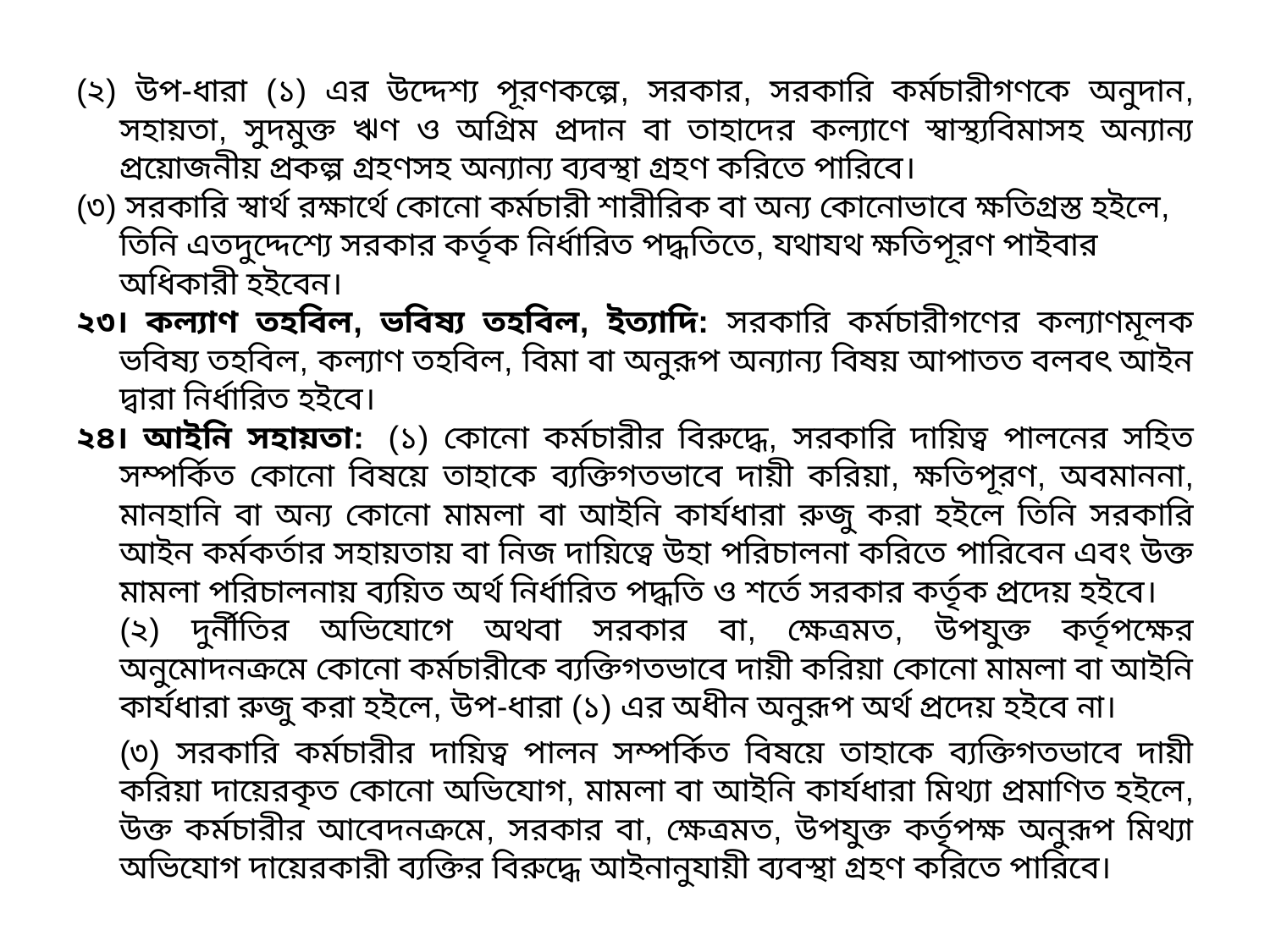

(২) উপ-ধারা (১) এর উদ্দেশ্য পূরণকল্পে, সরকার, সরকারি কর্মচারীগণকে অনুদান, সহায়তা, সুদমুক্ত ঋণ ও অগ্রিম প্রদান বা তাহাদের কল্যাণে স্বাস্থ্যবিমাসহ অন্যান্য প্রয়োজনীয় প্রকল্প গ্রহণসহ অন্যান্য ব্যবস্থা গ্রহণ করিতে পারিবে।
(৩) সরকারি স্বার্থ রক্ষার্থে কোনো কর্মচারী শারীরিক বা অন্য কোনোভাবে ক্ষতিগ্রস্ত হইলে, তিনি এতদুদ্দেশ্যে সরকার কর্তৃক নির্ধারিত পদ্ধতিতে, যথাযথ ক্ষতিপূরণ পাইবার অধিকারী হইবেন।
২৩। কল্যাণ তহবিল, ভবিষ্য তহবিল, ইত্যাদি: সরকারি কর্মচারীগণের কল্যাণমূলক ভবিষ্য তহবিল, কল্যাণ তহবিল, বিমা বা অনুরূপ অন্যান্য বিষয় আপাতত বলবৎ আইন দ্বারা নির্ধারিত হইবে।
২৪। আইনি সহায়তা:  (১) কোনো কর্মচারীর বিরুদ্ধে, সরকারি দায়িত্ব পালনের সহিত সম্পর্কিত কোনো বিষয়ে তাহাকে ব্যক্তিগতভাবে দায়ী করিয়া, ক্ষতিপূরণ, অবমাননা, মানহানি বা অন্য কোনো মামলা ‍বা আইনি কার্যধারা রুজু করা হইলে তিনি সরকারি আইন কর্মকর্তার সহায়তায় বা নিজ দায়িত্বে উহা পরিচালনা করিতে পারিবেন এবং উক্ত মামলা পরিচালনায় ব্যয়িত অর্থ নির্ধারিত পদ্ধতি ও শর্তে সরকার কর্তৃক প্রদেয় হইবে।
	(২) দুর্নীতির অভিযোগে অথবা সরকার বা, ক্ষেত্রমত, উপযুক্ত কর্তৃপক্ষের অনুমোদনক্রমে কোনো কর্মচারীকে ব্যক্তিগতভাবে দায়ী করিয়া কোনো মামলা বা আইনি কার্যধারা ‍রুজু করা হইলে, উপ-ধারা (১) এর অধীন অনুরূপ অর্থ প্রদেয় হইবে না।
	(৩) সরকারি কর্মচারীর দায়িত্ব পালন সম্পর্কিত বিষয়ে তাহাকে ব্যক্তিগতভাবে দায়ী করিয়া দায়েরকৃত কোনো অভিযোগ, মামলা বা আইনি কার্যধারা মিথ্যা প্রমাণিত হইলে, উক্ত কর্মচারীর আবেদনক্রমে, সরকার বা, ক্ষেত্রমত, উপযুক্ত কর্তৃপক্ষ অনুরূপ মিথ্যা অভিযোগ দায়েরকারী ব্যক্তির বিরুদ্ধে আইনানুযায়ী ব্যবস্থা গ্রহণ করিতে পারিবে।